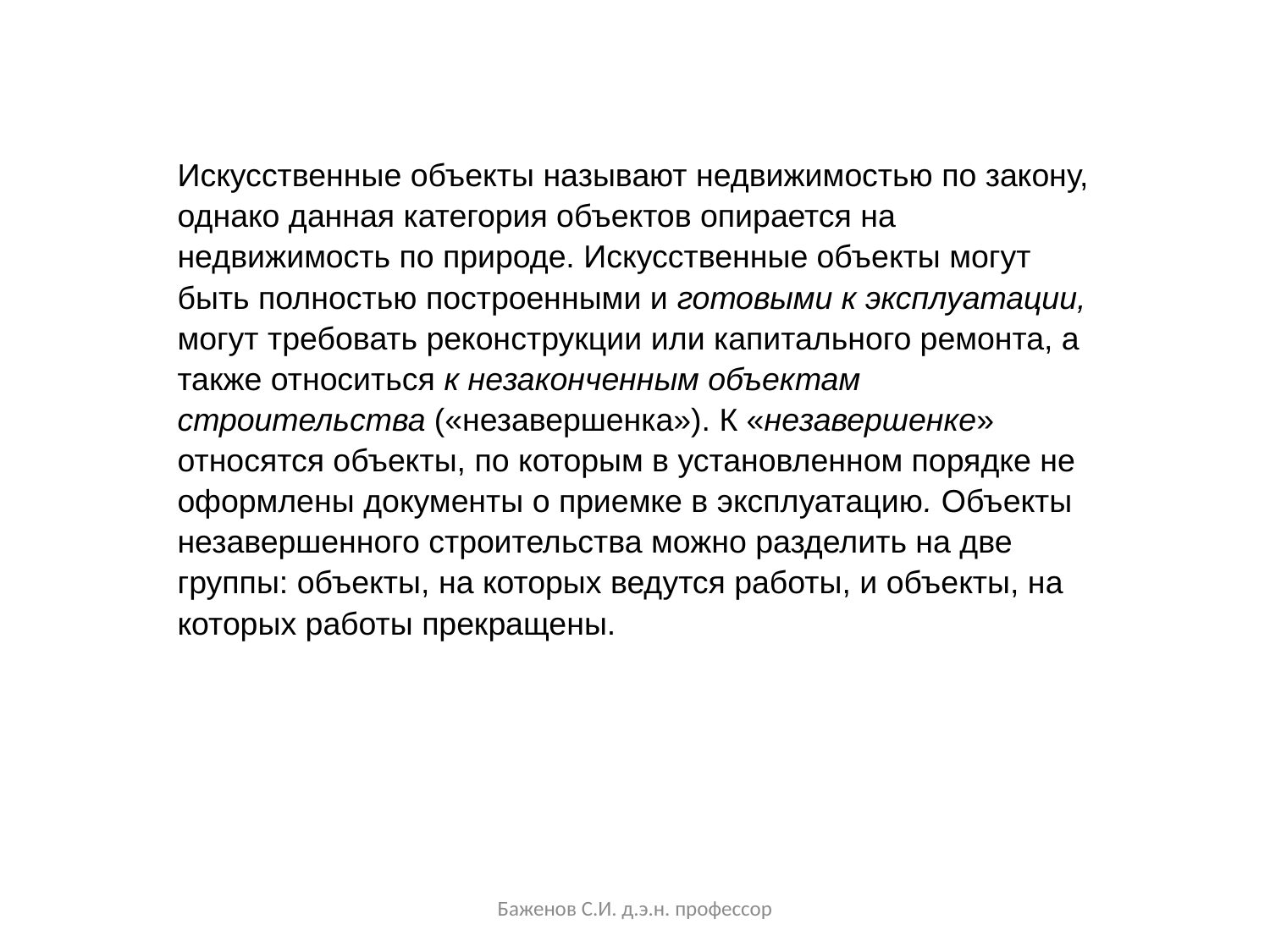

Искусственные объекты называют недвижимостью по закону, однако данная категория объектов опирается на недвижимость по природе. Искусственные объекты могут быть полностью построенными и готовыми к эксплуатации, могут требовать реконструкции или капитального ремонта, а также относиться к незаконченным объектам строительства («незавершенка»). К «незавершенке» относятся объекты, по которым в установленном порядке не оформлены документы о приемке в эксплуатацию. Объекты незавершенного строительства можно разделить на две группы: объекты, на которых ведутся работы, и объекты, на которых работы прекращены.
Баженов С.И. д.э.н. профессор